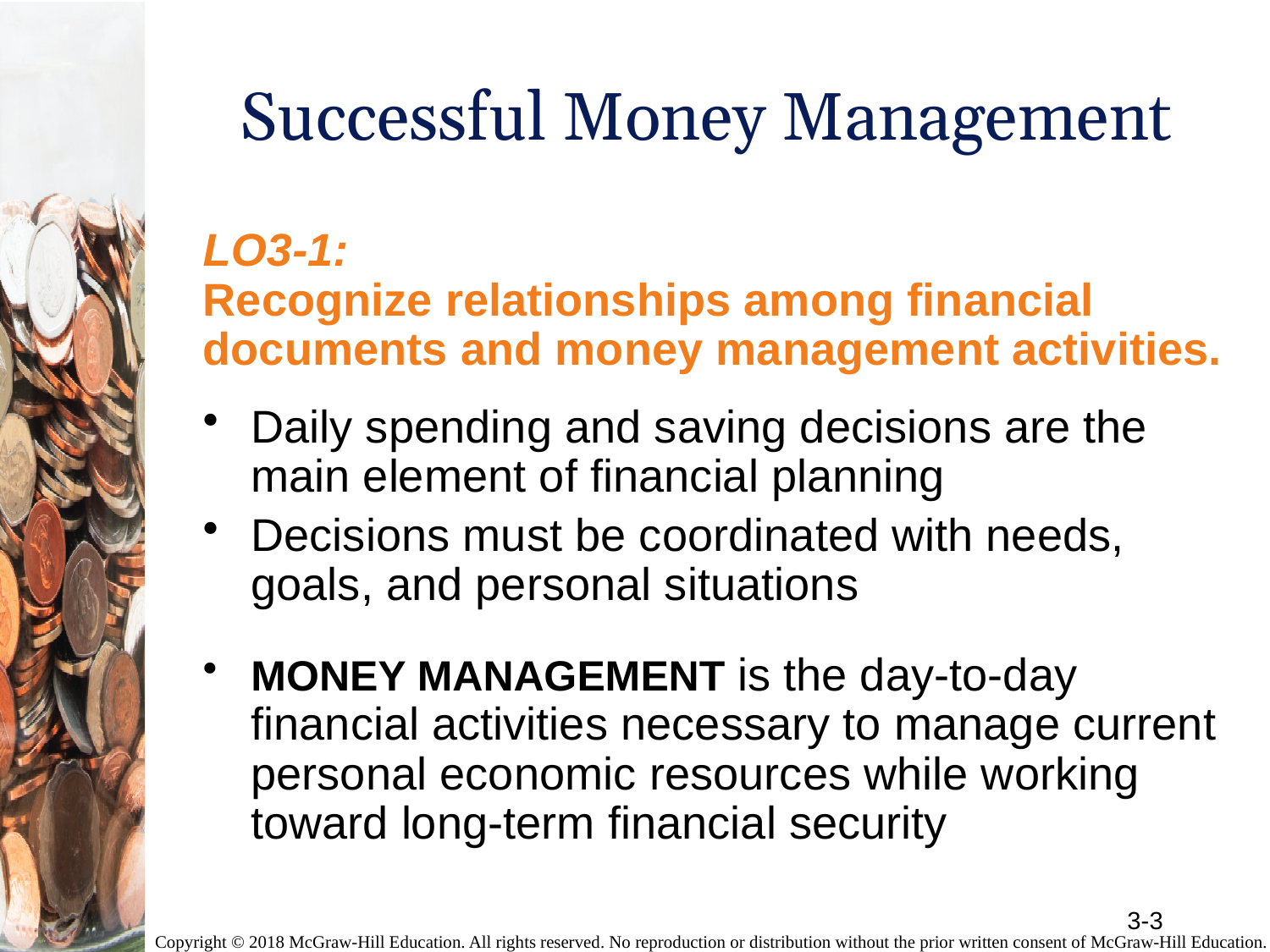

# Successful Money Management
LO3-1:
Recognize relationships among financial documents and money management activities.

Daily spending and saving decisions are the main element of financial planning
Decisions must be coordinated with needs, goals, and personal situations

MONEY MANAGEMENT is the day-to-day financial activities necessary to manage current personal economic resources while working toward long-term financial security
3-3